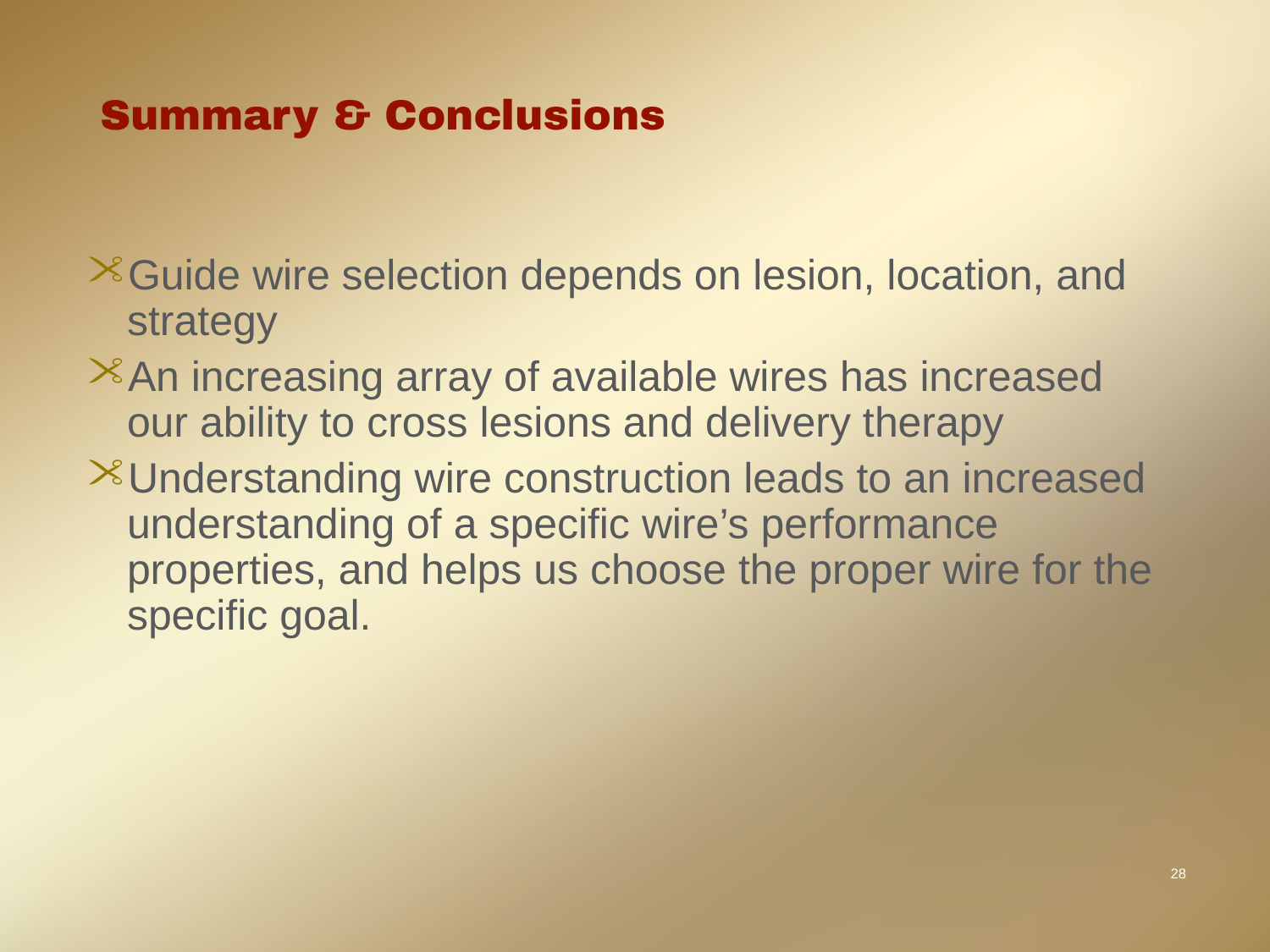

# Summary & Conclusions
Guide wire selection depends on lesion, location, and strategy
An increasing array of available wires has increased our ability to cross lesions and delivery therapy
Understanding wire construction leads to an increased understanding of a specific wire’s performance properties, and helps us choose the proper wire for the specific goal.
28